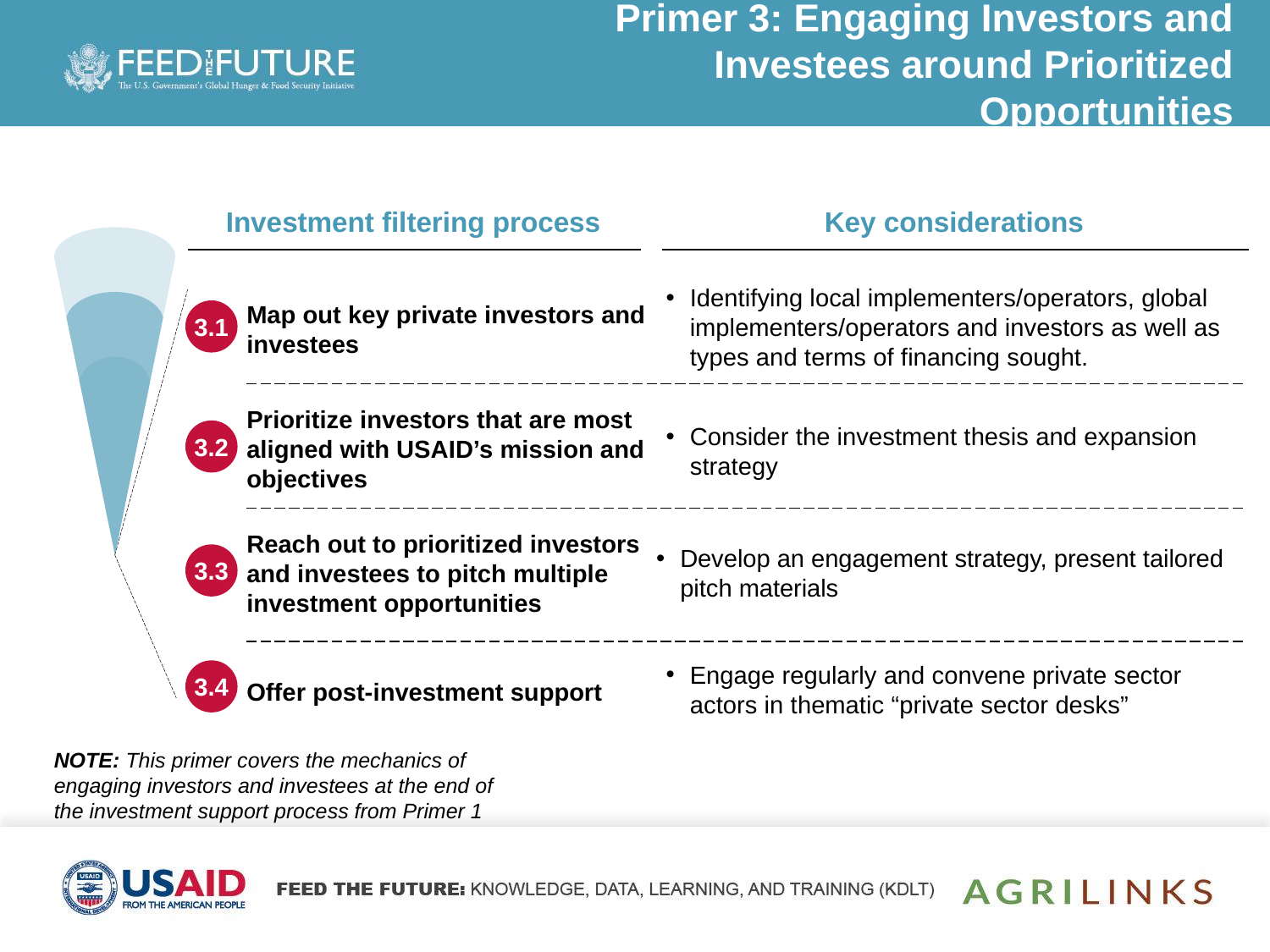

Primer 3: Engaging Investors and Investees around Prioritized Opportunities
Investment filtering process
Key considerations

3.1
Map out key private investors and investees
Identifying local implementers/operators, global implementers/operators and investors as well as types and terms of financing sought.
Prioritize investors that are most aligned with USAID’s mission and objectives
Consider the investment thesis and expansion strategy
3.2
Reach out to prioritized investors and investees to pitch multiple investment opportunities
Develop an engagement strategy, present tailored pitch materials
3.3
Engage regularly and convene private sector actors in thematic “private sector desks”
3.4
Offer post-investment support
NOTE: This primer covers the mechanics of engaging investors and investees at the end of the investment support process from Primer 1